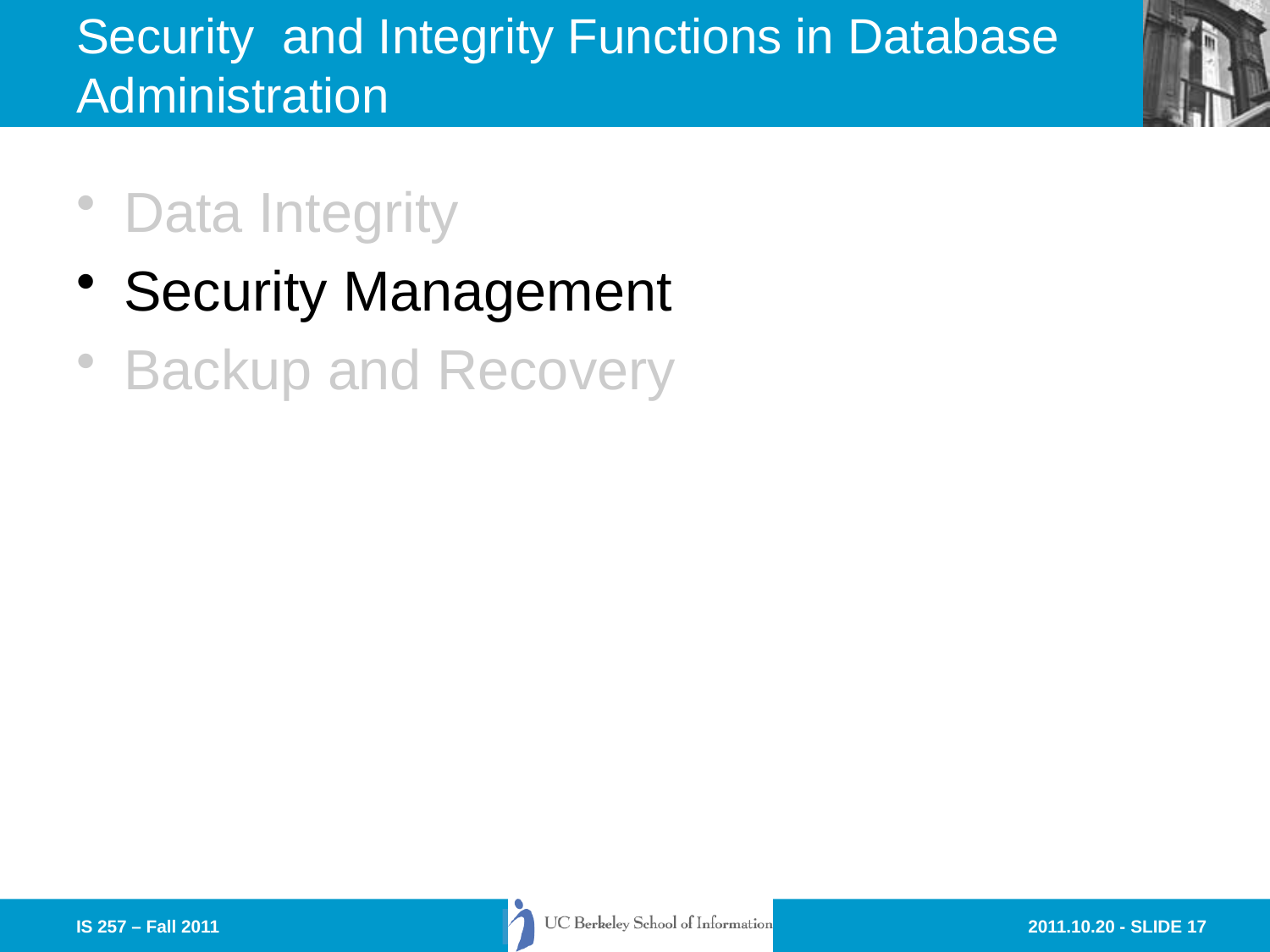

# Security  and Integrity Functions in Database Administration
Data Integrity
Security Management
Backup and Recovery

IS 257 – Fall 2011